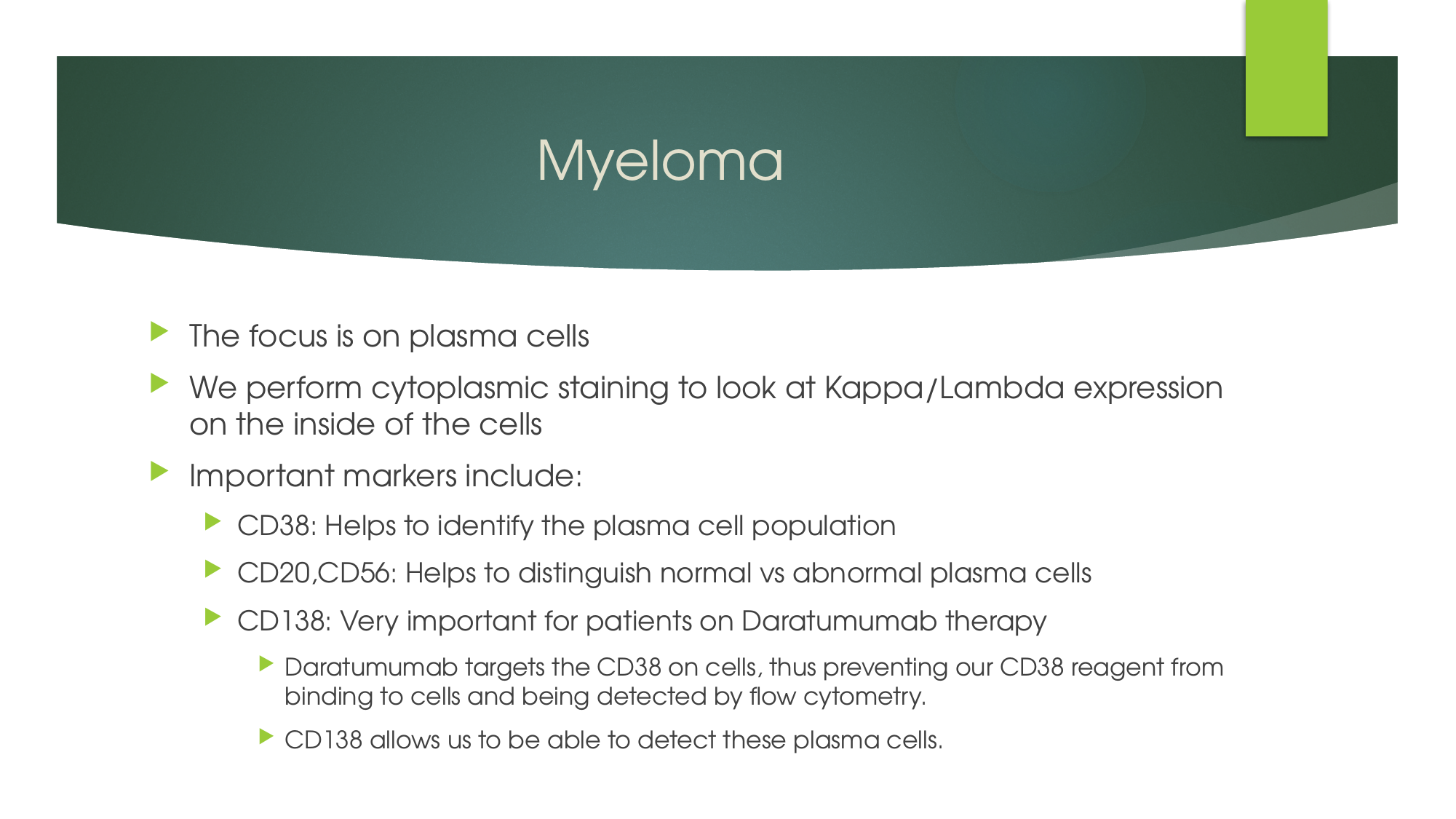

# Myeloma
The focus is on plasma cells
We perform cytoplasmic staining to look at Kappa/Lambda expression on the inside of the cells
Important markers include:
CD38: Helps to identify the plasma cell population
CD20,CD56: Helps to distinguish normal vs abnormal plasma cells
CD138: Very important for patients on Daratumumab therapy
Daratumumab targets the CD38 on cells, thus preventing our CD38 reagent from binding to cells and being detected by flow cytometry.
CD138 allows us to be able to detect these plasma cells.